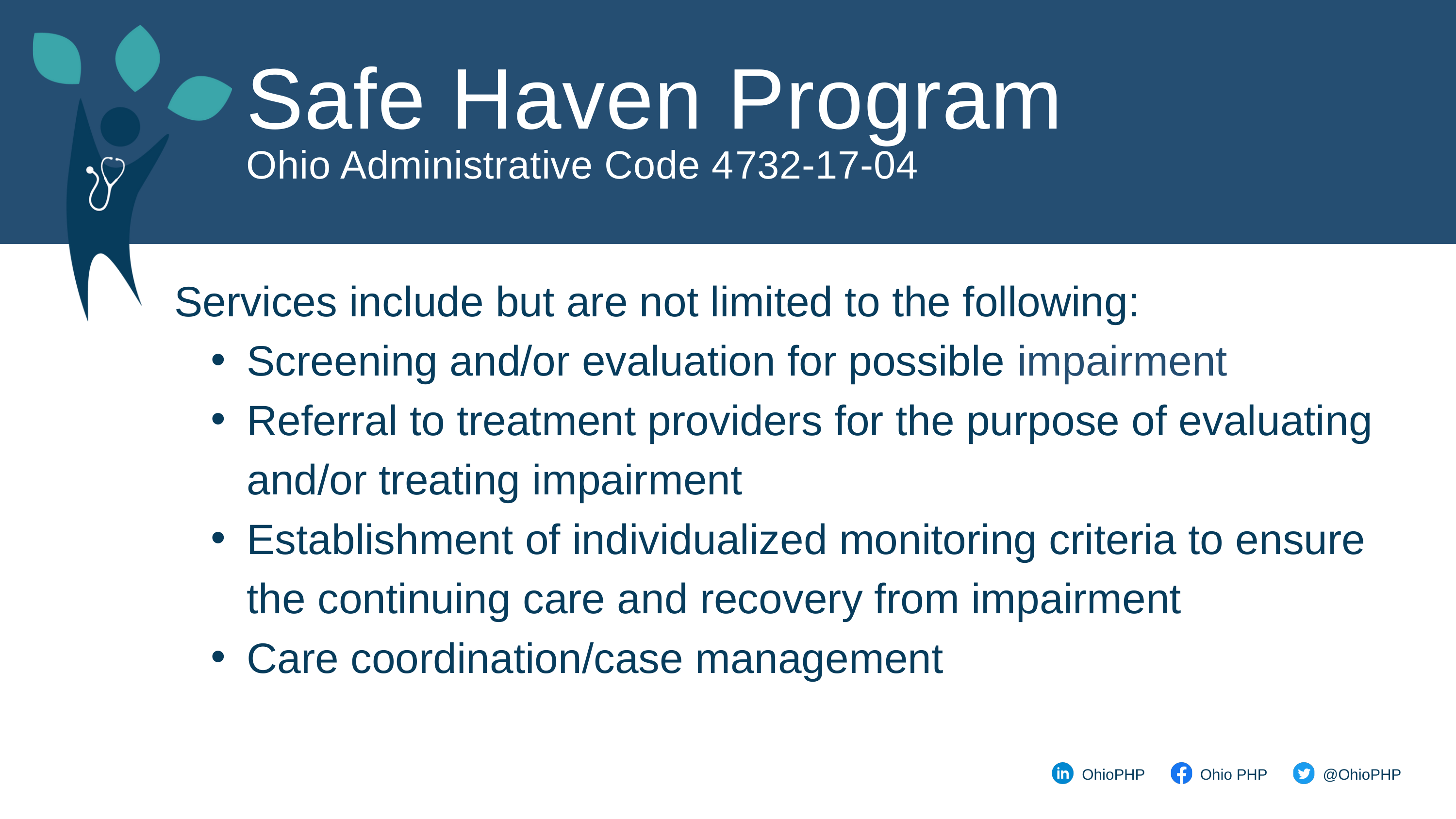

Safe Haven Program
Ohio Administrative Code 4﻿732-17-04
Services include but are not limited to the following:
Screening and/or evaluation for possible impairment
Referral to treatment providers for the purpose of evaluating and/or treating impairment
Establishment of individualized monitoring criteria to ensure the continuing care and recovery from impairment
Care coordination/case management

@OhioPHP
OhioPHP
Ohio PHP